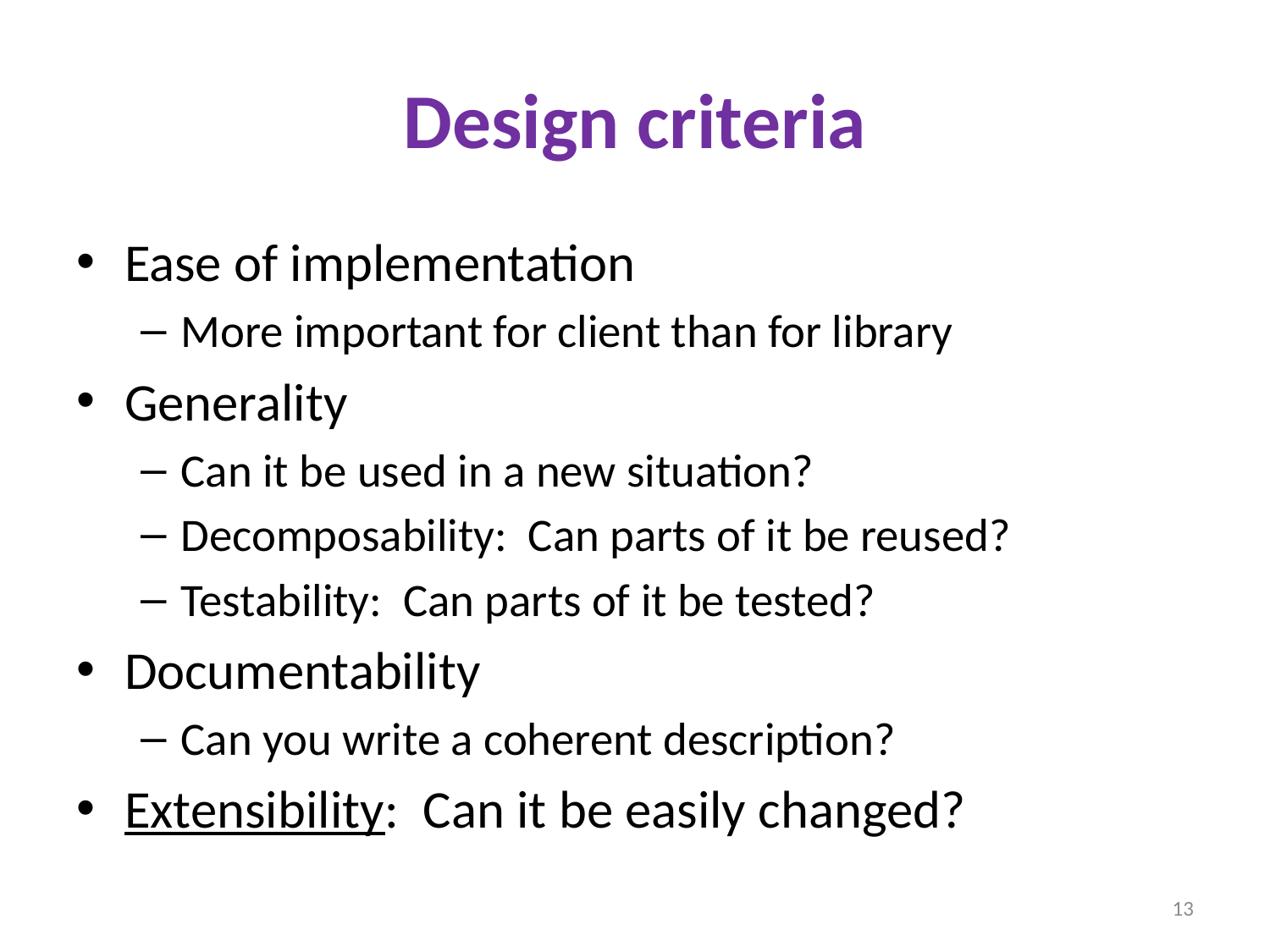

# Design criteria
Ease of implementation
More important for client than for library
Generality
Can it be used in a new situation?
Decomposability:  Can parts of it be reused?
Testability:  Can parts of it be tested?
Documentability
Can you write a coherent description?
Extensibility:  Can it be easily changed?
13